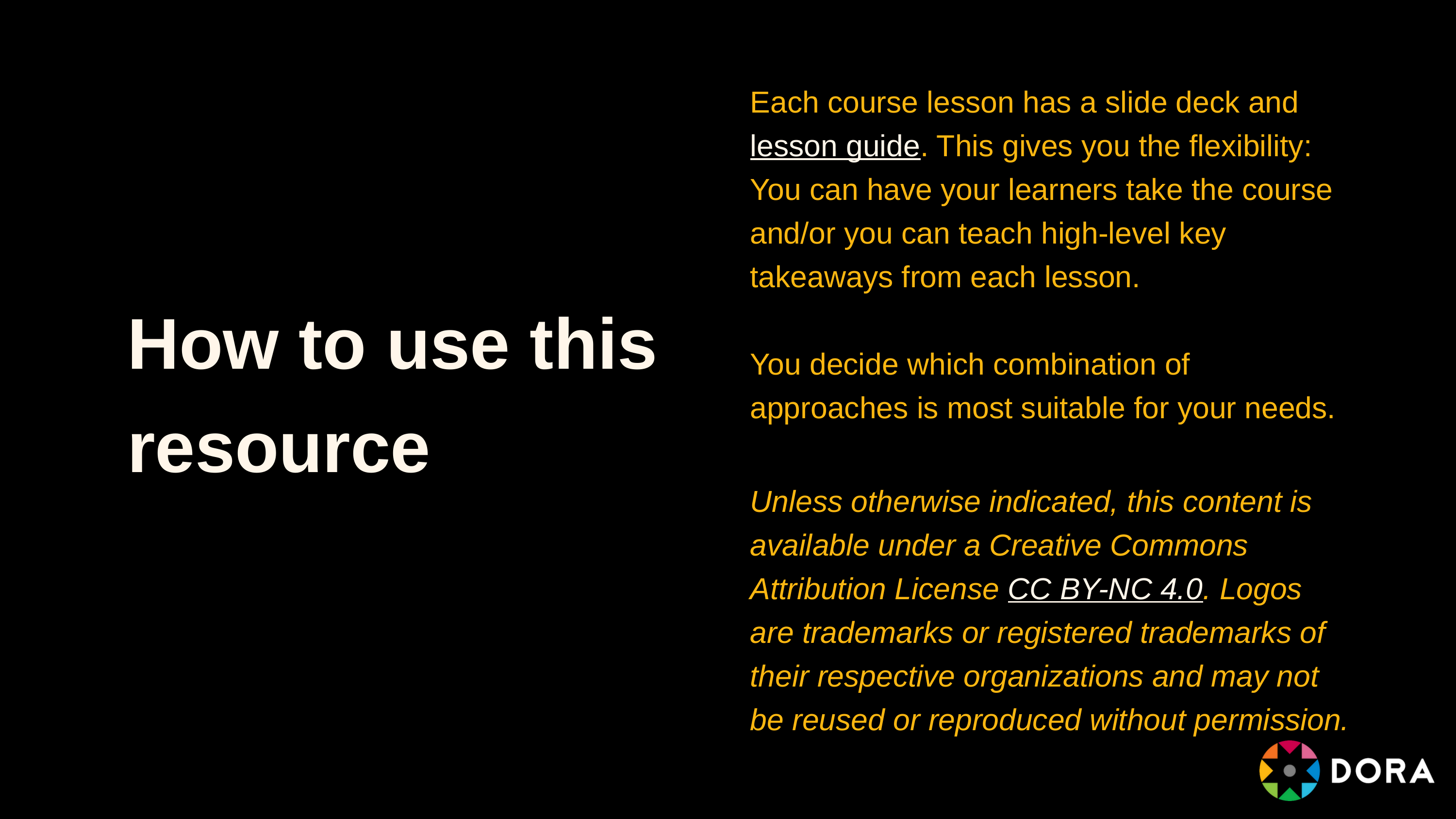

Each course lesson has a slide deck and lesson guide. This gives you the flexibility: You can have your learners take the course and/or you can teach high-level key takeaways from each lesson.

You decide which combination of approaches is most suitable for your needs.

How to use this resource

Unless otherwise indicated, this content is available under a Creative Commons Attribution License CC BY-NC 4.0. Logos are trademarks or registered trademarks of their respective organizations and may not be reused or reproduced without permission.